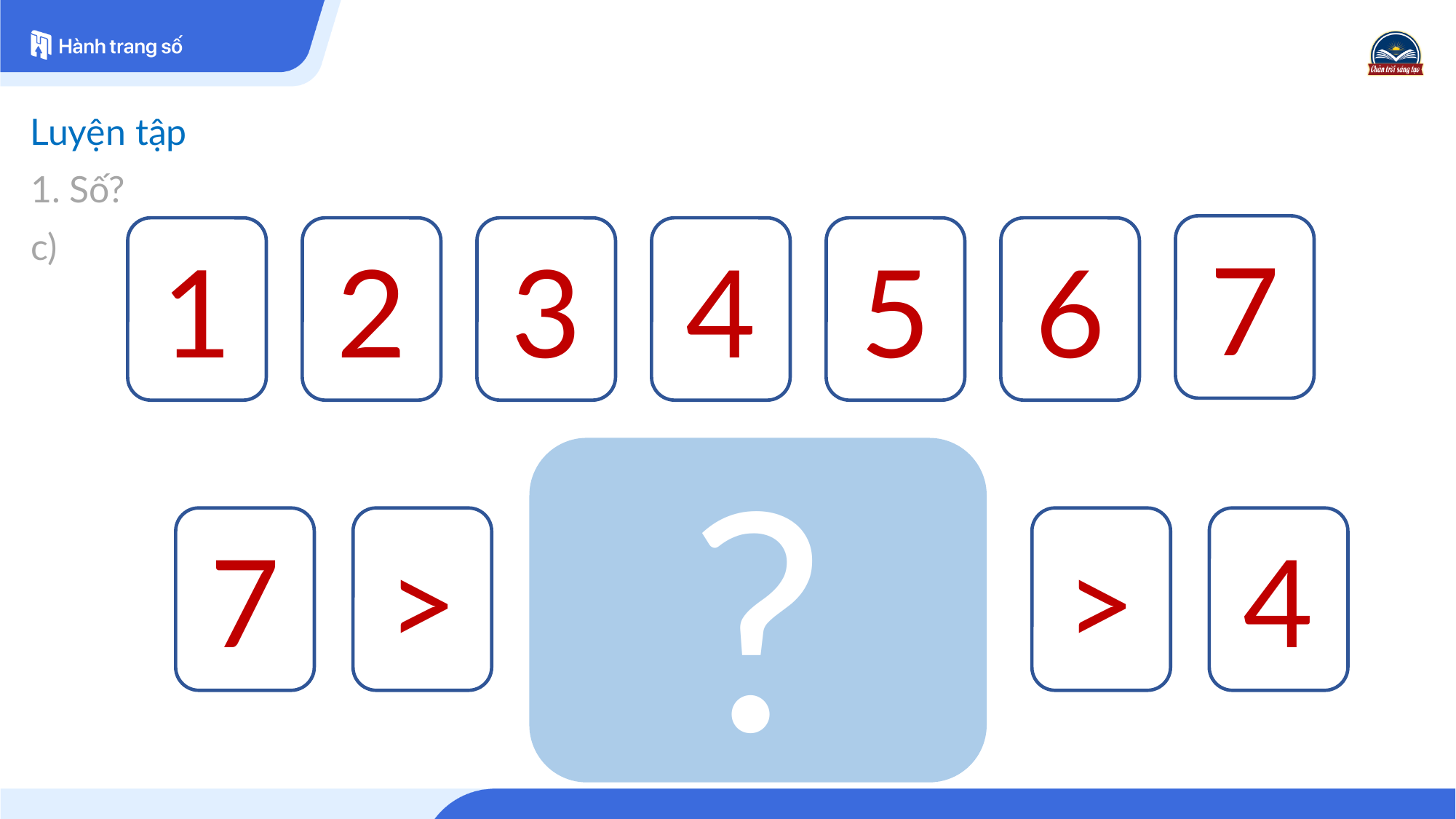

Luyện tập
1. Số?
c)
7
1
2
3
4
5
6
?
7
>
>
4